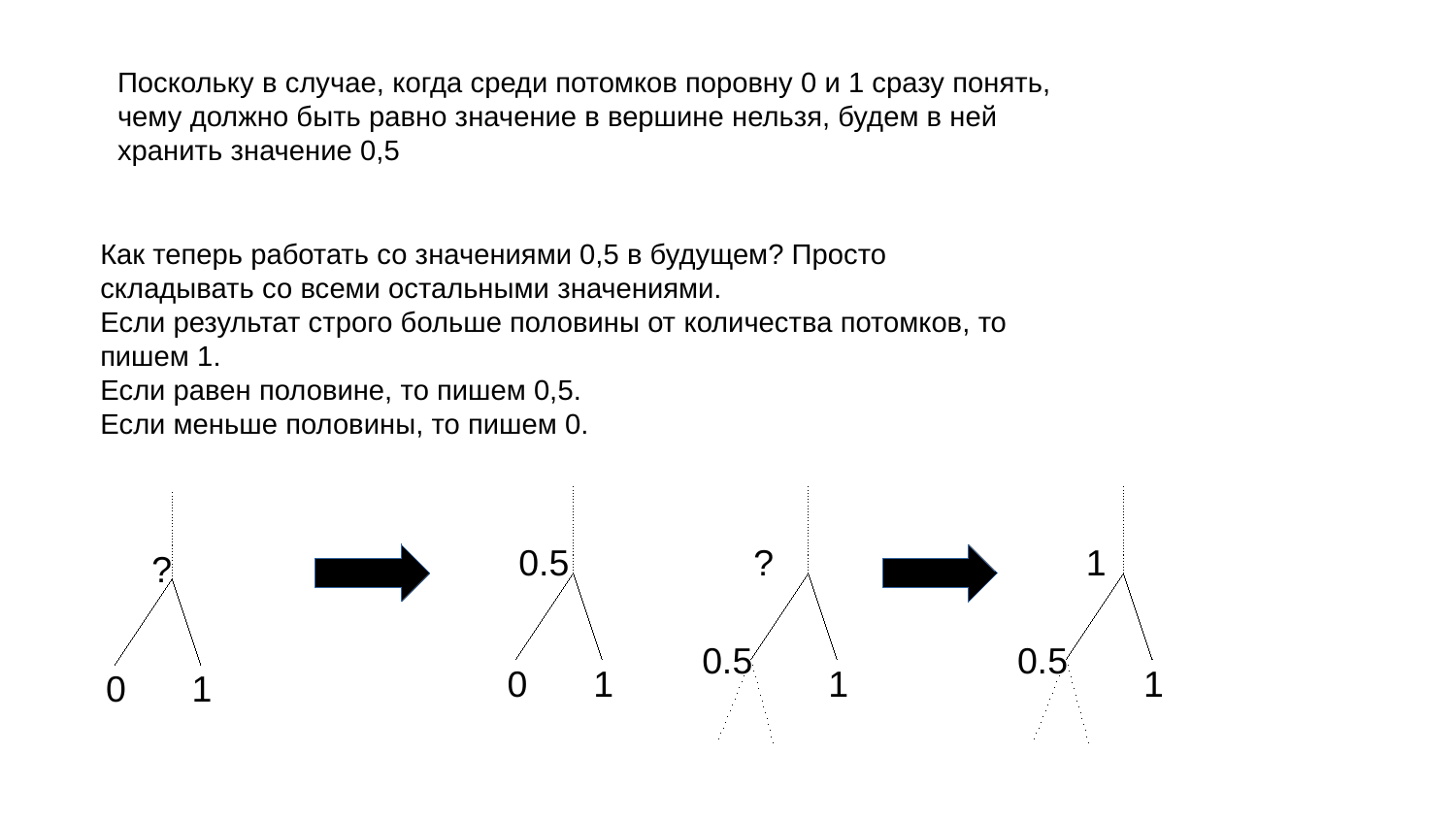

Поскольку в случае, когда среди потомков поровну 0 и 1 сразу понять, чему должно быть равно значение в вершине нельзя, будем в ней хранить значение 0,5
Как теперь работать со значениями 0,5 в будущем? Просто складывать со всеми остальными значениями.
Если результат строго больше половины от количества потомков, то пишем 1.
Если равен половине, то пишем 0,5.
Если меньше половины, то пишем 0.

0.5
?
1
?

0.5
0.5
0
1
1
1
0
1